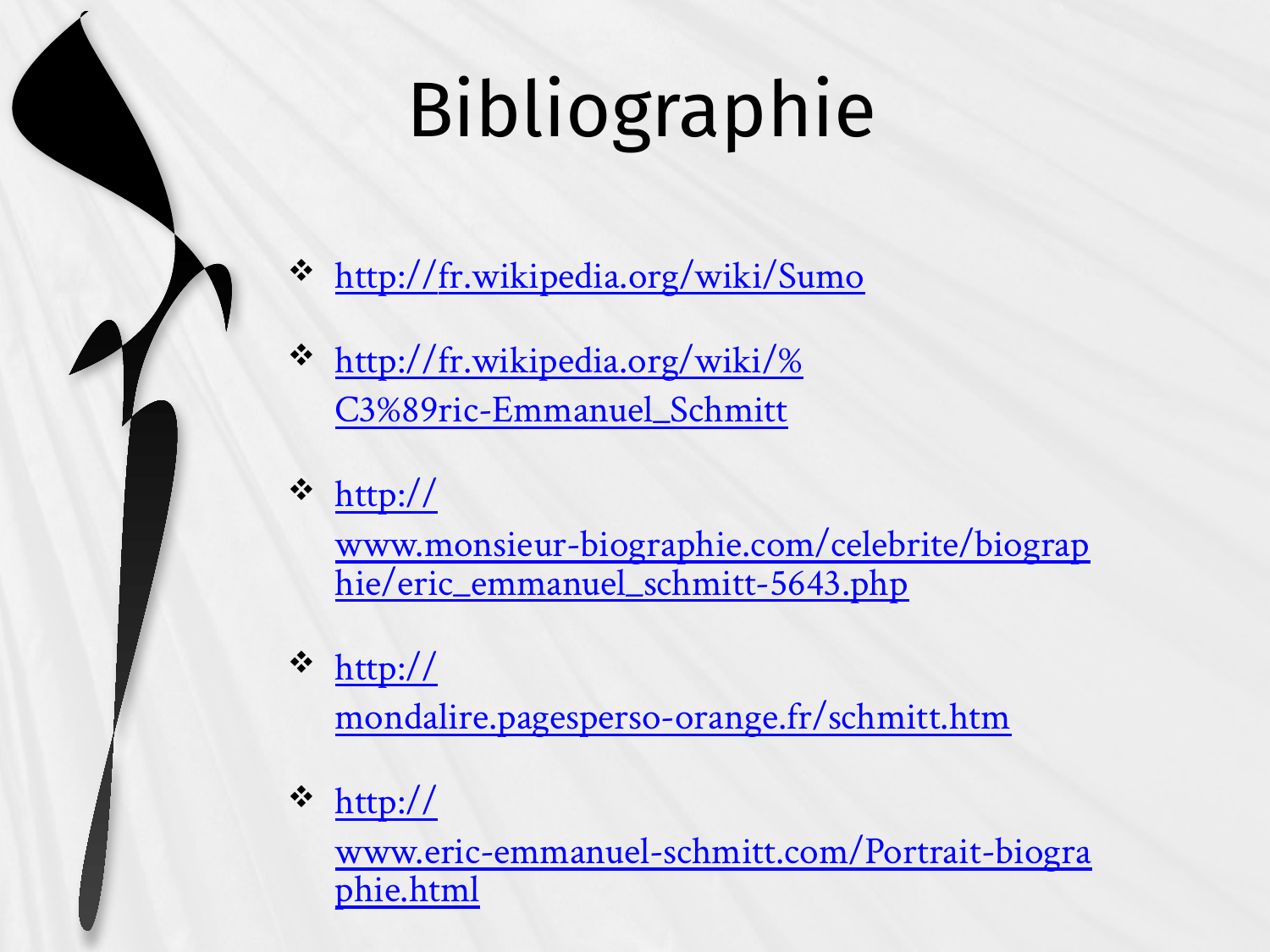

# Bibliographie
http://fr.wikipedia.org/wiki/Sumo
http://fr.wikipedia.org/wiki/%C3%89ric-Emmanuel_Schmitt
http://www.monsieur-biographie.com/celebrite/biographie/eric_emmanuel_schmitt-5643.php
http://mondalire.pagesperso-orange.fr/schmitt.htm
http://www.eric-emmanuel-schmitt.com/Portrait-biographie.html